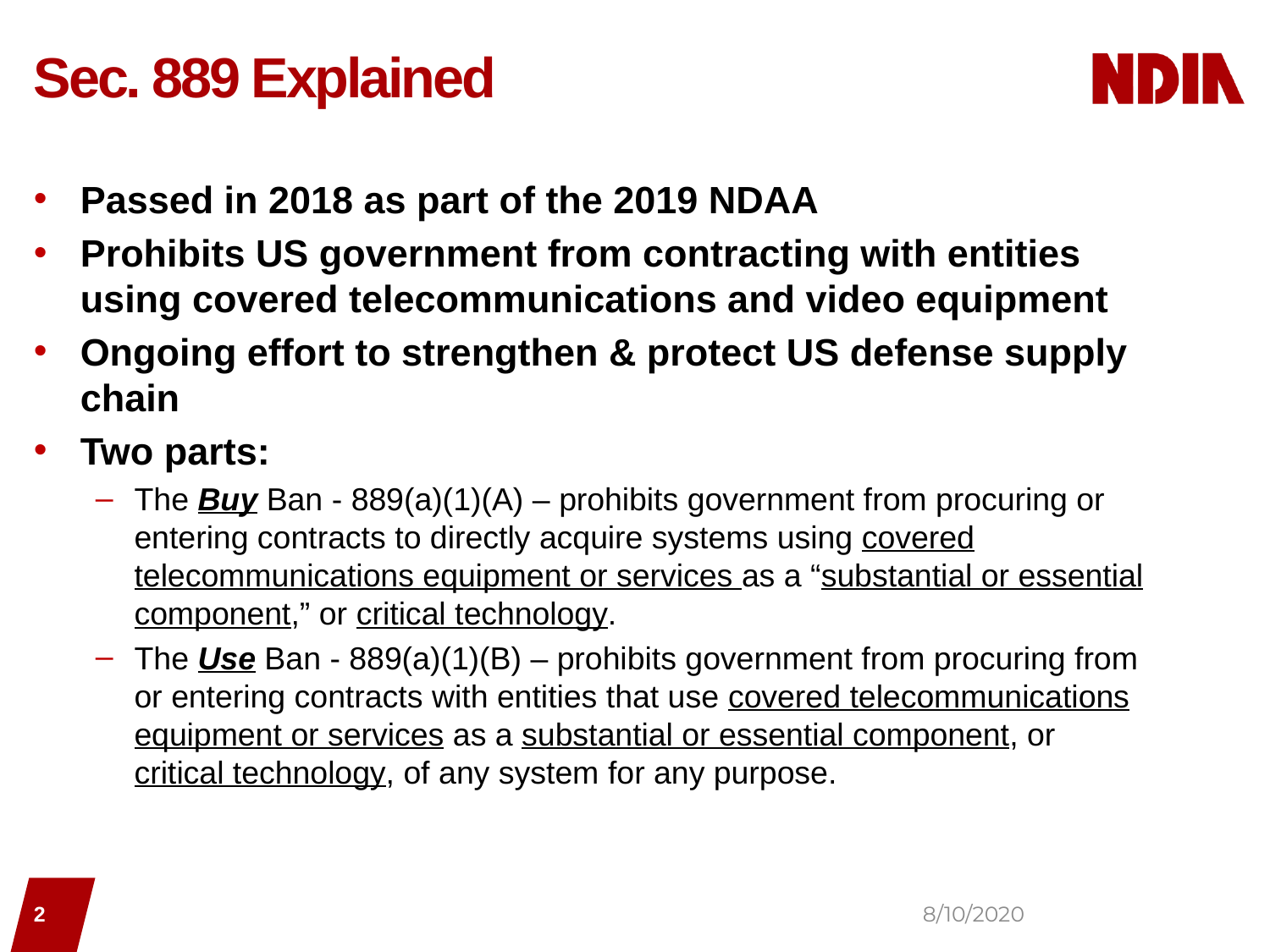

# Sec. 889 Explained
Passed in 2018 as part of the 2019 NDAA
Prohibits US government from contracting with entities using covered telecommunications and video equipment
Ongoing effort to strengthen & protect US defense supply chain
Two parts:
The Buy Ban - 889(a)(1)(A) – prohibits government from procuring or entering contracts to directly acquire systems using covered telecommunications equipment or services as a “substantial or essential component,” or critical technology.
The Use Ban - 889(a)(1)(B) – prohibits government from procuring from or entering contracts with entities that use covered telecommunications equipment or services as a substantial or essential component, or critical technology, of any system for any purpose.
2
8/10/2020